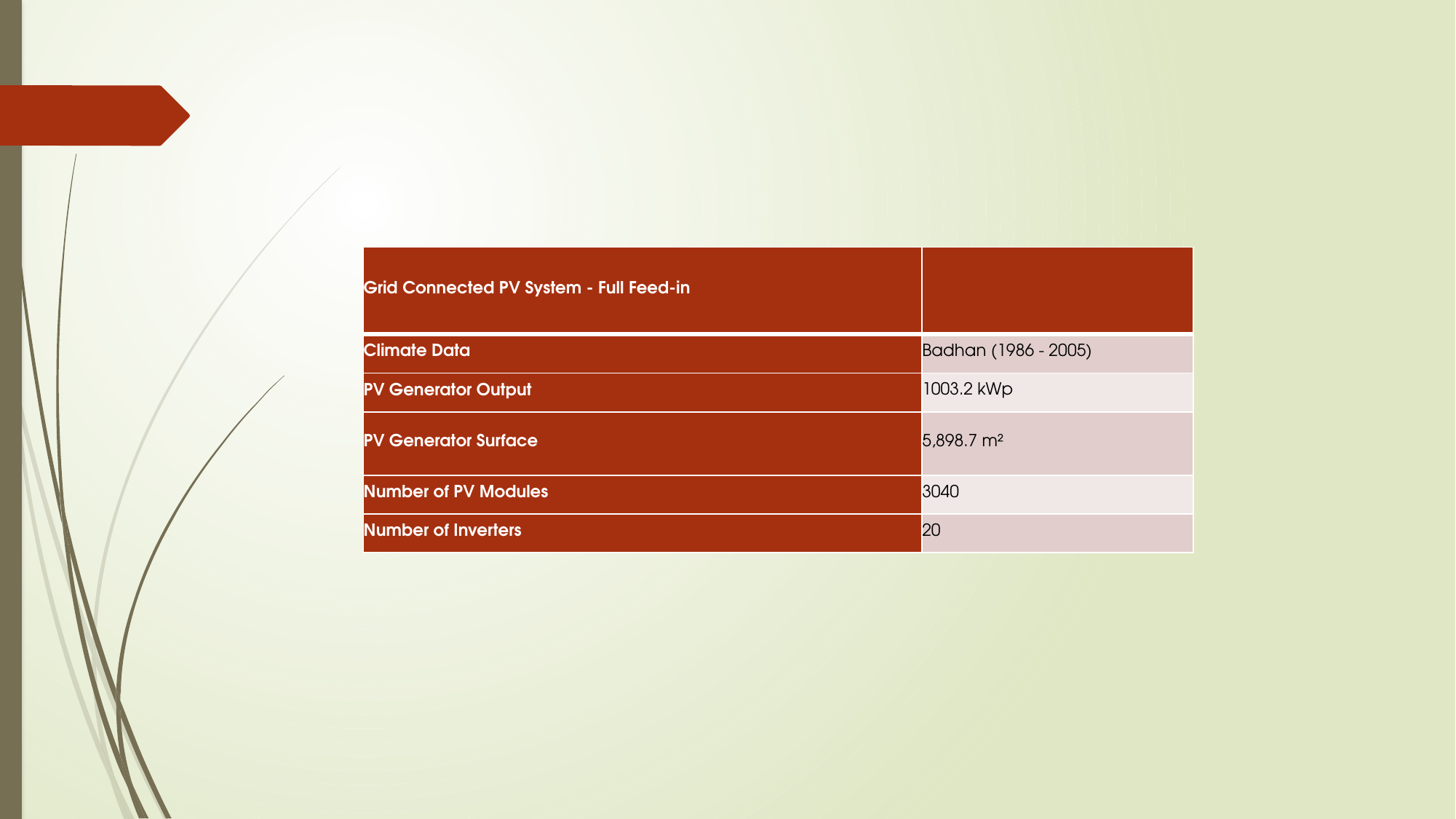

| Grid Connected PV System - Full Feed-in |  |
| --- | --- |
| Climate Data | Badhan (1986 - 2005) |
| PV Generator Output | 1003.2 kWp |
| PV Generator Surface | 5,898.7 m² |
| Number of PV Modules | 3040 |
| Number of Inverters | 20 |